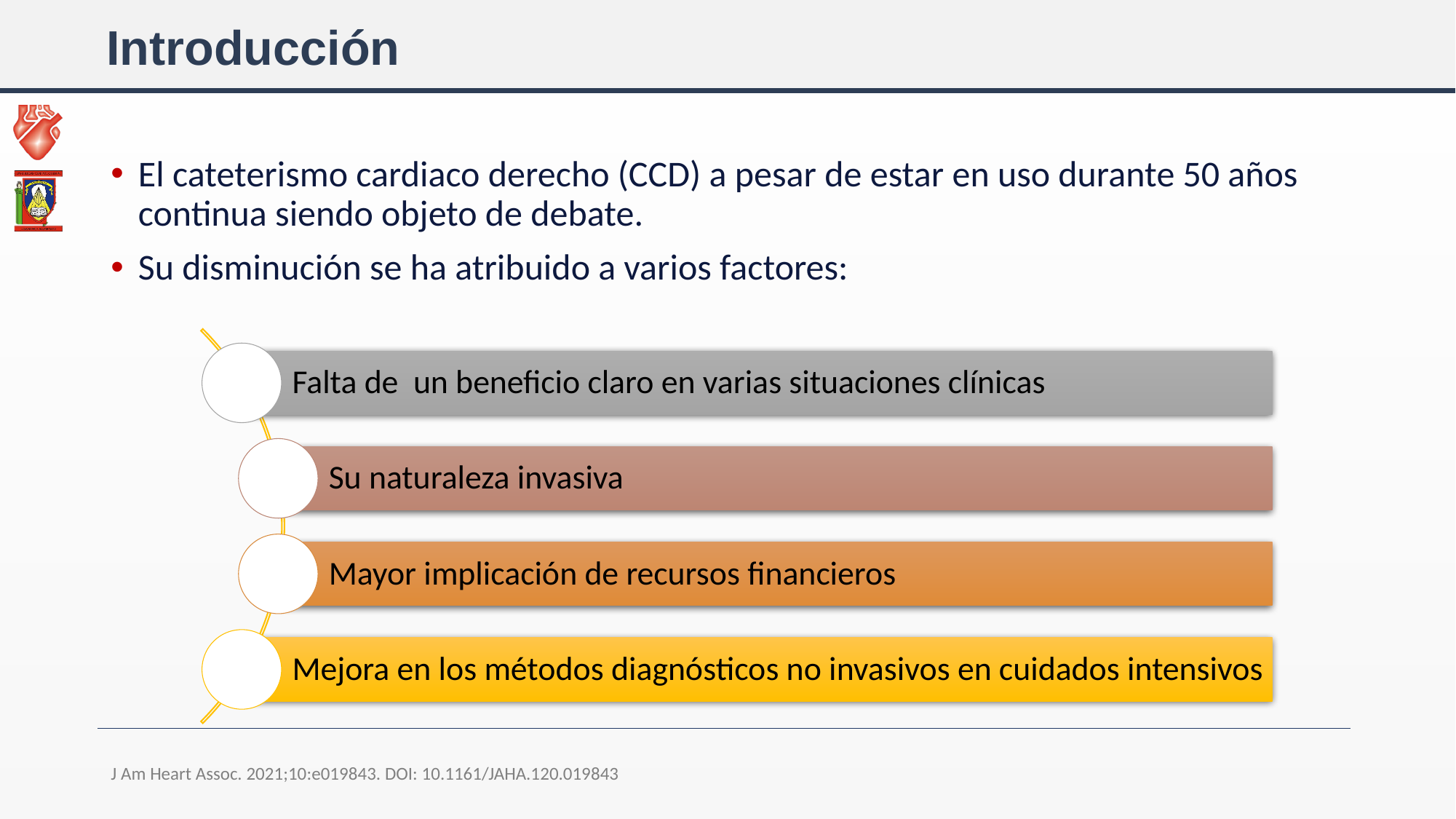

# Introducción
El cateterismo cardiaco derecho (CCD) a pesar de estar en uso durante 50 años continua siendo objeto de debate.
Su disminución se ha atribuido a varios factores:
Falta de  un beneficio claro en varias situaciones clínicas
Su naturaleza invasiva
Mayor implicación de recursos financieros
Mejora en los métodos diagnósticos no invasivos en cuidados intensivos
J Am Heart Assoc. 2021;10:e019843. DOI: 10.1161/JAHA.120.019843